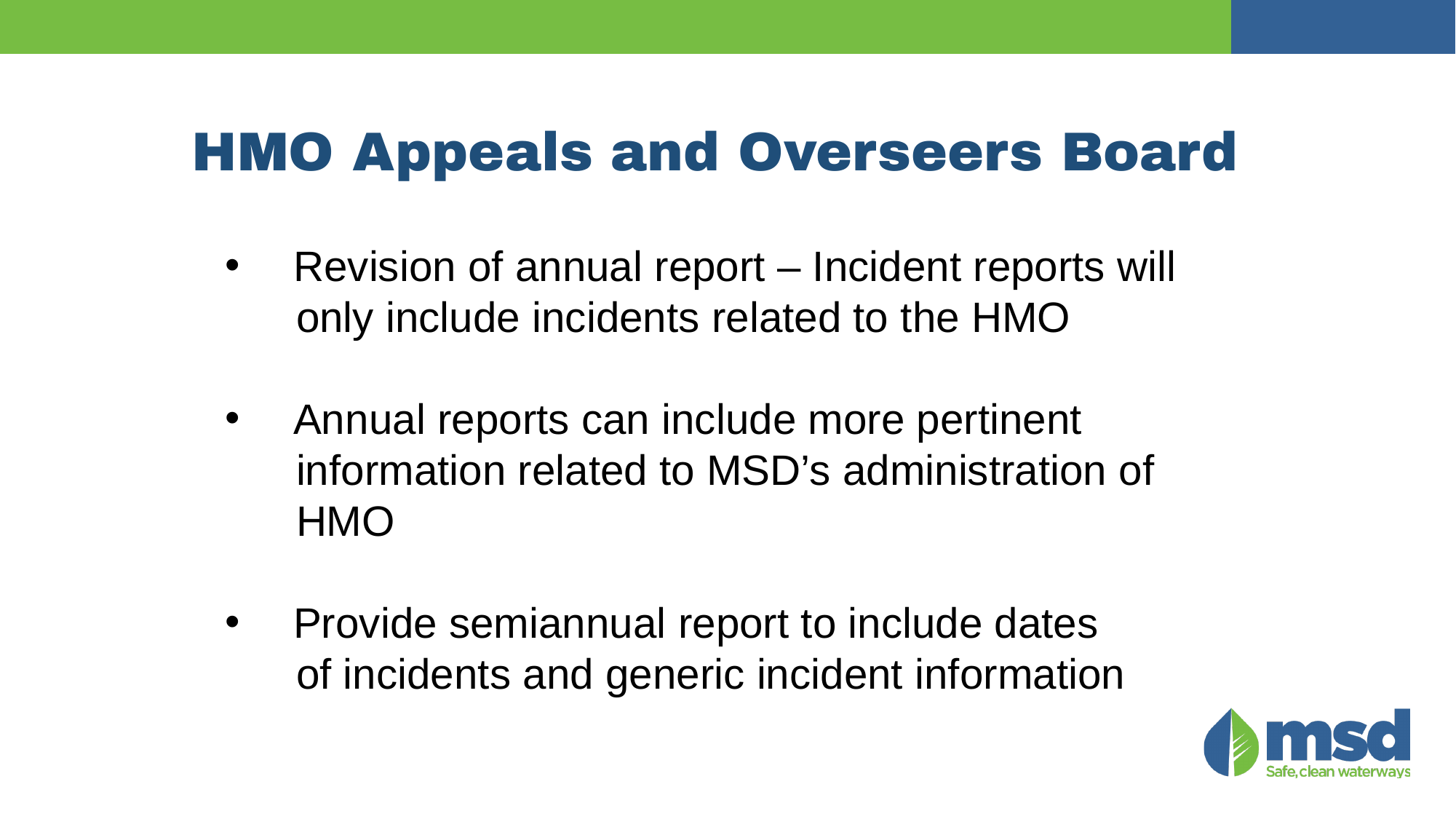

HMO Appeals and Overseers Board
Revision of annual report – Incident reports will
      only include incidents related to the HMO

Annual reports can include more pertinent
      information related to MSD’s administration of
      HMO

Provide semiannual report to include dates
      of incidents and generic incident information